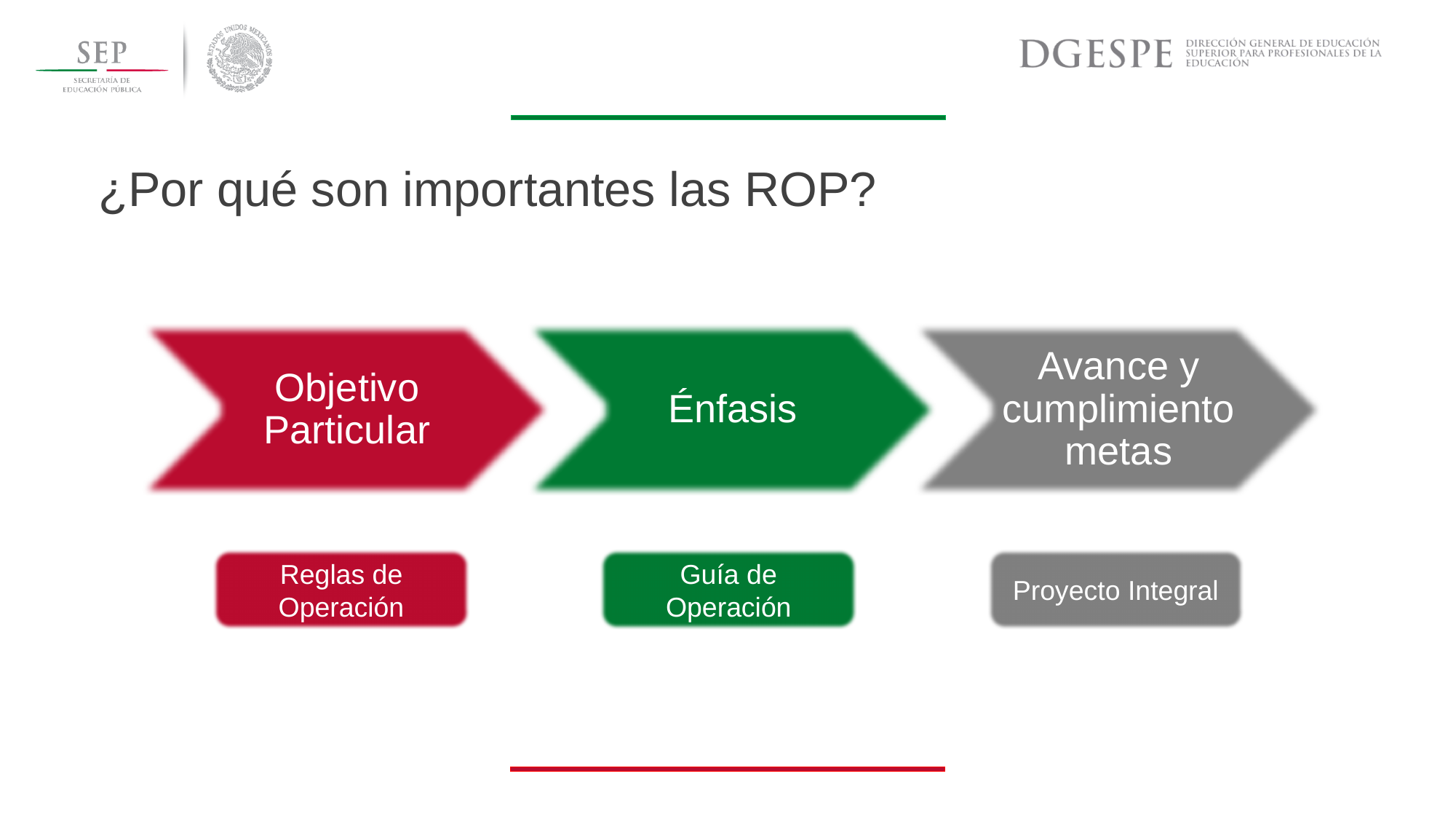

Objetivo Particular
Énfasis
Avance y cumplimiento metas
¿Por qué son importantes las ROP?
Reglas de Operación
Guía de Operación
Proyecto Integral